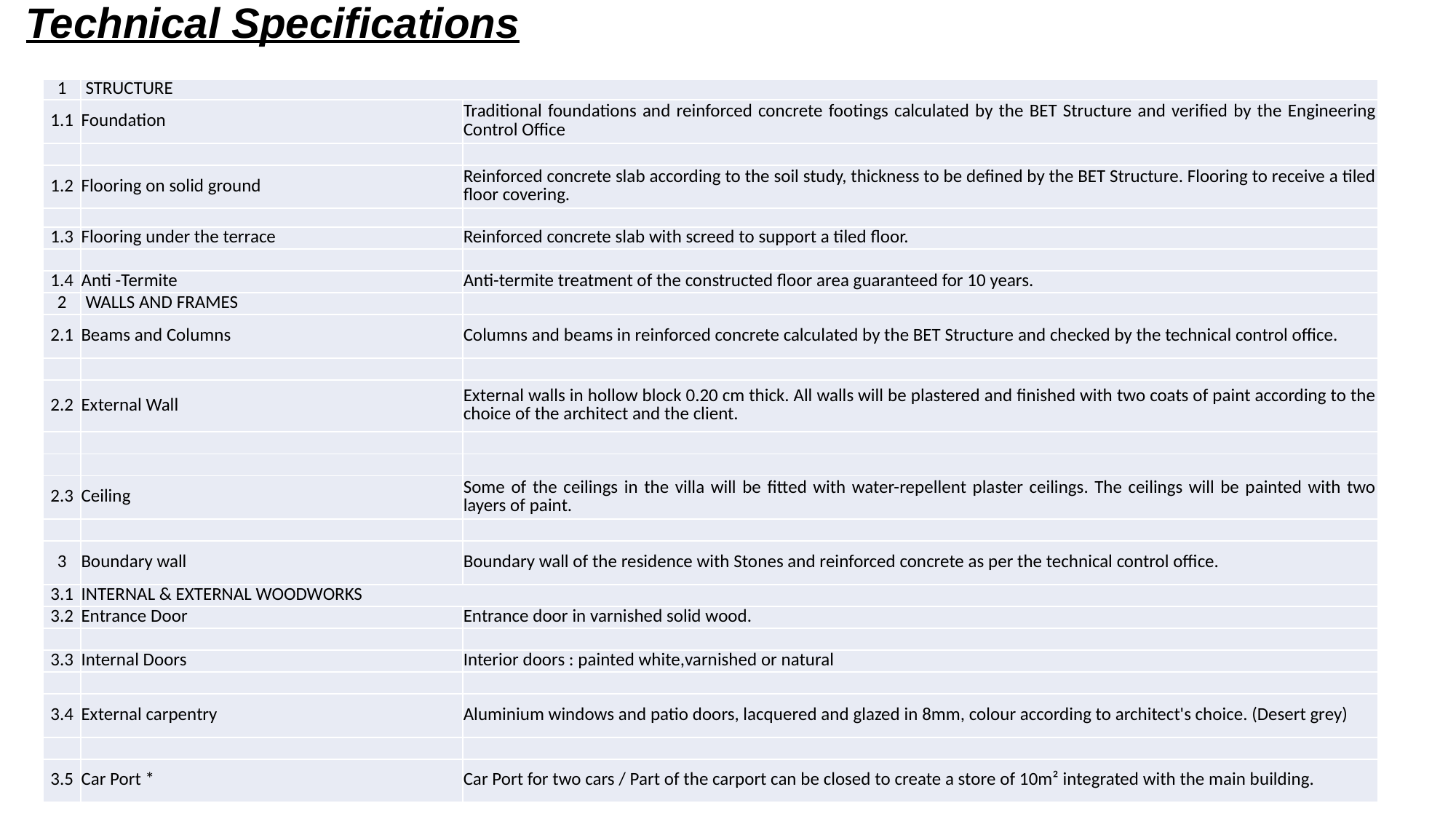

# Technical Specifications
| 1 | STRUCTURE |  |
| --- | --- | --- |
| 1.1 | Foundation | Traditional foundations and reinforced concrete footings calculated by the BET Structure and verified by the Engineering Control Office |
|  |  |  |
| 1.2 | Flooring on solid ground | Reinforced concrete slab according to the soil study, thickness to be defined by the BET Structure. Flooring to receive a tiled floor covering. |
|  |  |  |
| 1.3 | Flooring under the terrace | Reinforced concrete slab with screed to support a tiled floor. |
|  |  |  |
| 1.4 | Anti -Termite | Anti-termite treatment of the constructed floor area guaranteed for 10 years. |
| 2 | WALLS AND FRAMES |  |
| 2.1 | Beams and Columns | Columns and beams in reinforced concrete calculated by the BET Structure and checked by the technical control office. |
|  |  |  |
| 2.2 | External Wall | External walls in hollow block 0.20 cm thick. All walls will be plastered and finished with two coats of paint according to the choice of the architect and the client. |
|  |  |  |
|  |  |  |
| 2.3 | Ceiling | Some of the ceilings in the villa will be fitted with water-repellent plaster ceilings. The ceilings will be painted with two layers of paint. |
|  |  |  |
| 3 | Boundary wall | Boundary wall of the residence with Stones and reinforced concrete as per the technical control office. |
| 3.1 | INTERNAL & EXTERNAL WOODWORKS |  |
| 3.2 | Entrance Door | Entrance door in varnished solid wood. |
|  |  |  |
| 3.3 | Internal Doors | Interior doors : painted white,varnished or natural |
|  |  |  |
| 3.4 | External carpentry | Aluminium windows and patio doors, lacquered and glazed in 8mm, colour according to architect's choice. (Desert grey) |
|  |  |  |
| 3.5 | Car Port \* | Car Port for two cars / Part of the carport can be closed to create a store of 10m² integrated with the main building. |